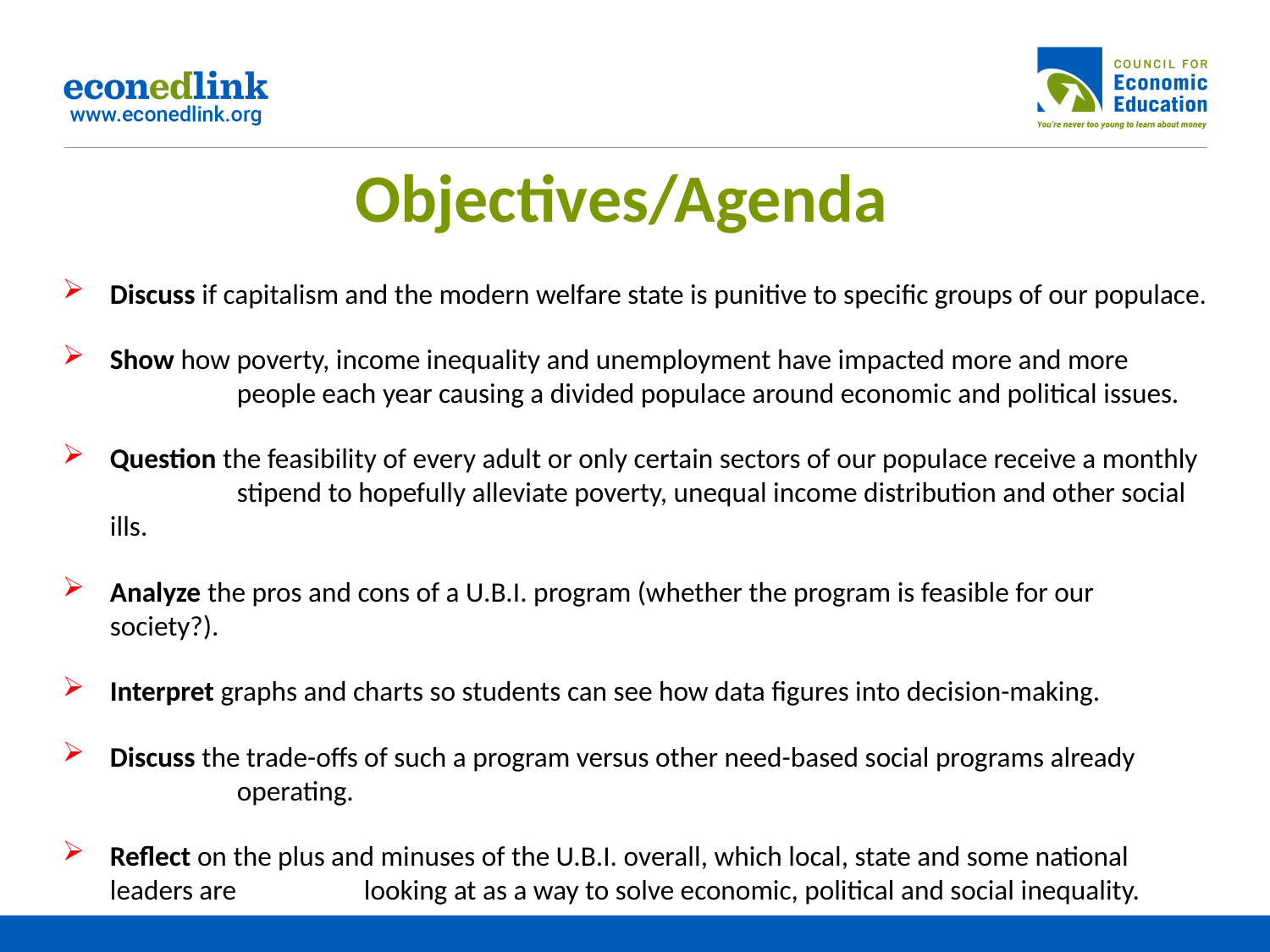

# Objectives/Agenda
Discuss if capitalism and the modern welfare state is punitive to specific groups of our populace.
Show how poverty, income inequality and unemployment have impacted more and more 	people each year causing a divided populace around economic and political issues.
Question the feasibility of every adult or only certain sectors of our populace receive a monthly 	stipend to hopefully alleviate poverty, unequal income distribution and other social ills.
Analyze the pros and cons of a U.B.I. program (whether the program is feasible for our society?).
Interpret graphs and charts so students can see how data figures into decision-making.
Discuss the trade-offs of such a program versus other need-based social programs already 	operating.
Reflect on the plus and minuses of the U.B.I. overall, which local, state and some national leaders are 	looking at as a way to solve economic, political and social inequality.